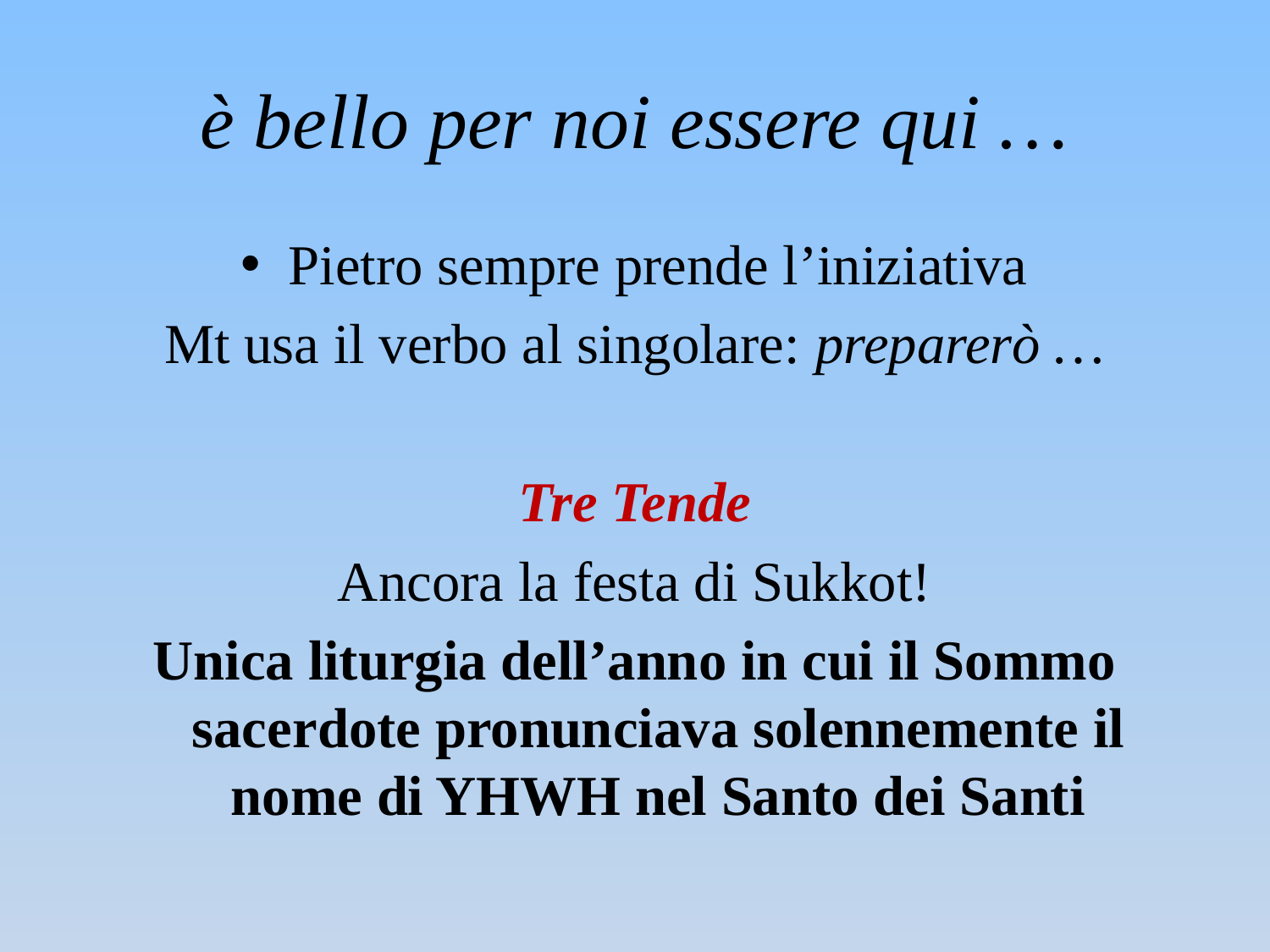

# è bello per noi essere qui …
Pietro sempre prende l’iniziativa
Mt usa il verbo al singolare: preparerò …

Tre Tende
Ancora la festa di Sukkot!
Unica liturgia dell’anno in cui il Sommo sacerdote pronunciava solennemente il nome di YHWH nel Santo dei Santi